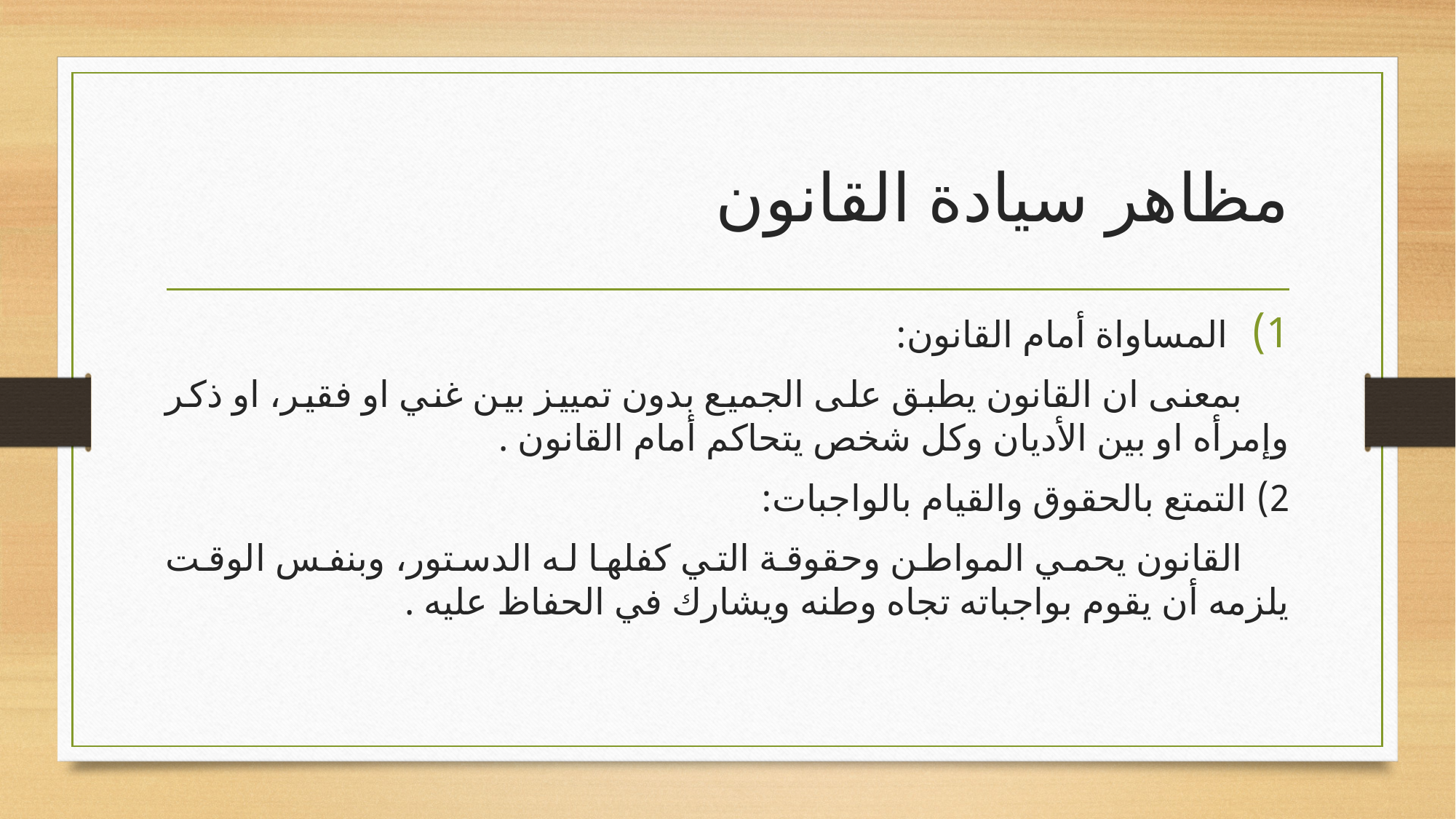

# مظاهر سيادة القانون
المساواة أمام القانون:
     بمعنى ان القانون يطبق على الجميع بدون تمييز بين غني او فقير، او ذكر وإمرأه او بين الأديان وكل شخص يتحاكم أمام القانون .
2) التمتع بالحقوق والقيام بالواجبات:
     القانون يحمي المواطن وحقوقة التي كفلها له الدستور، وبنفس الوقت يلزمه أن يقوم بواجباته تجاه وطنه ويشارك في الحفاظ عليه .